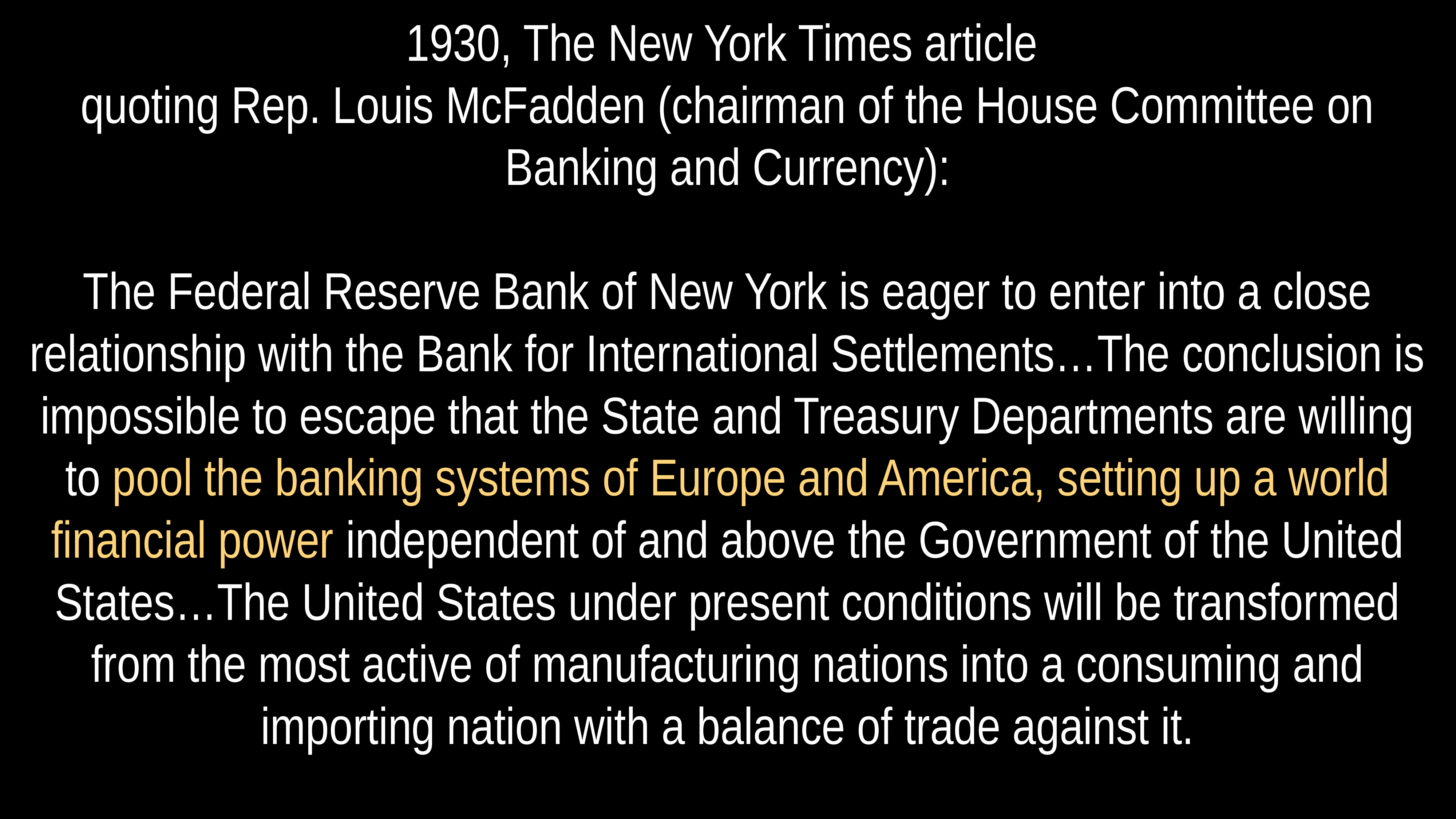

# 1930, The New York Times article quoting Rep. Louis McFadden (chairman of the House Committee on Banking and Currency): The Federal Reserve Bank of New York is eager to enter into a close relationship with the Bank for International Settlements…The conclusion is impossible to escape that the State and Treasury Departments are willing to pool the banking systems of Europe and America, setting up a world financial power independent of and above the Government of the United States…The United States under present conditions will be transformed from the most active of manufacturing nations into a consuming and importing nation with a balance of trade against it.